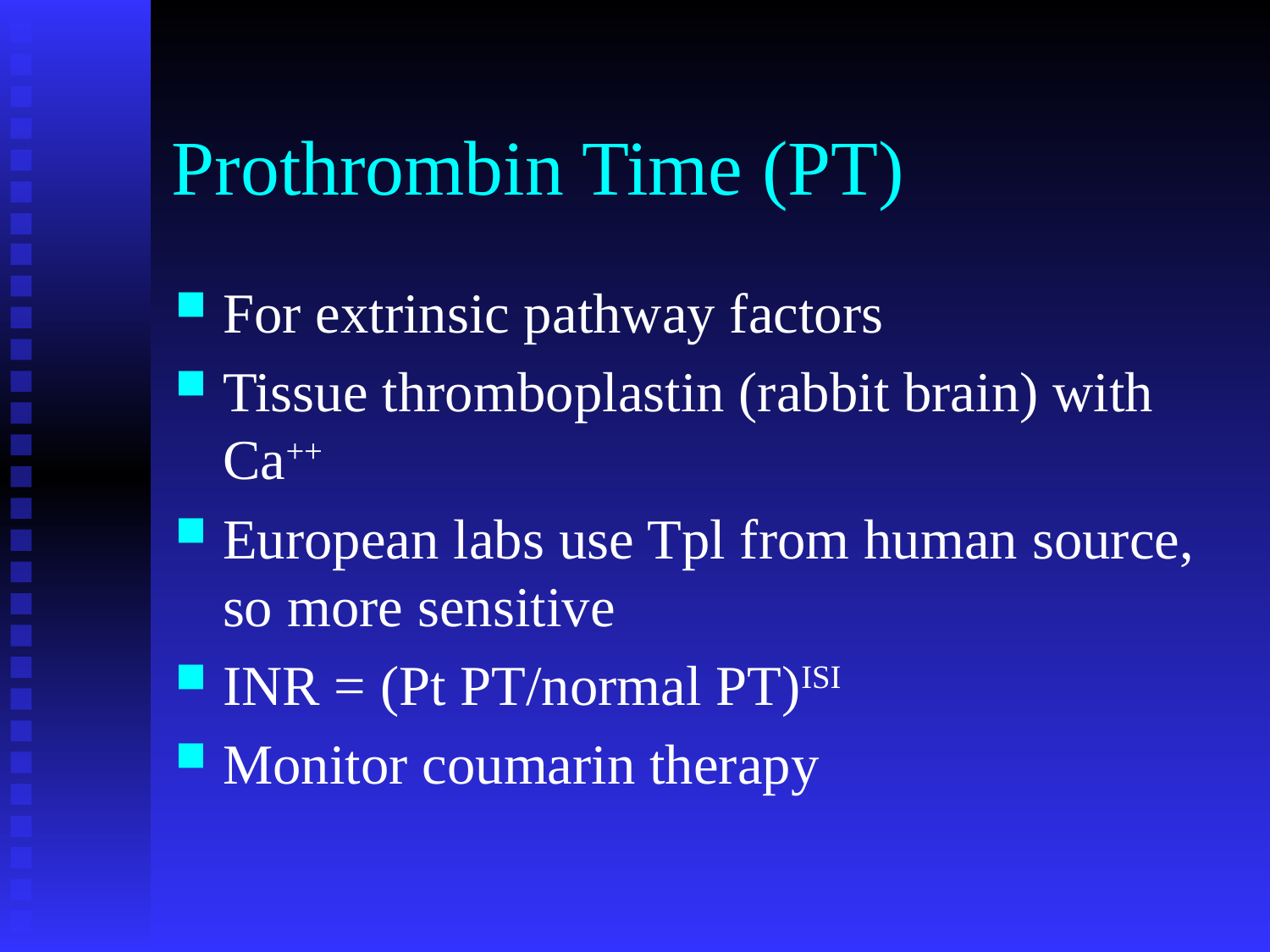

# Prothrombin Time (PT)
For extrinsic pathway factors
Tissue thromboplastin (rabbit brain) with Ca++
European labs use Tpl from human source, so more sensitive
INR = (Pt PT/normal PT)ISI
Monitor coumarin therapy